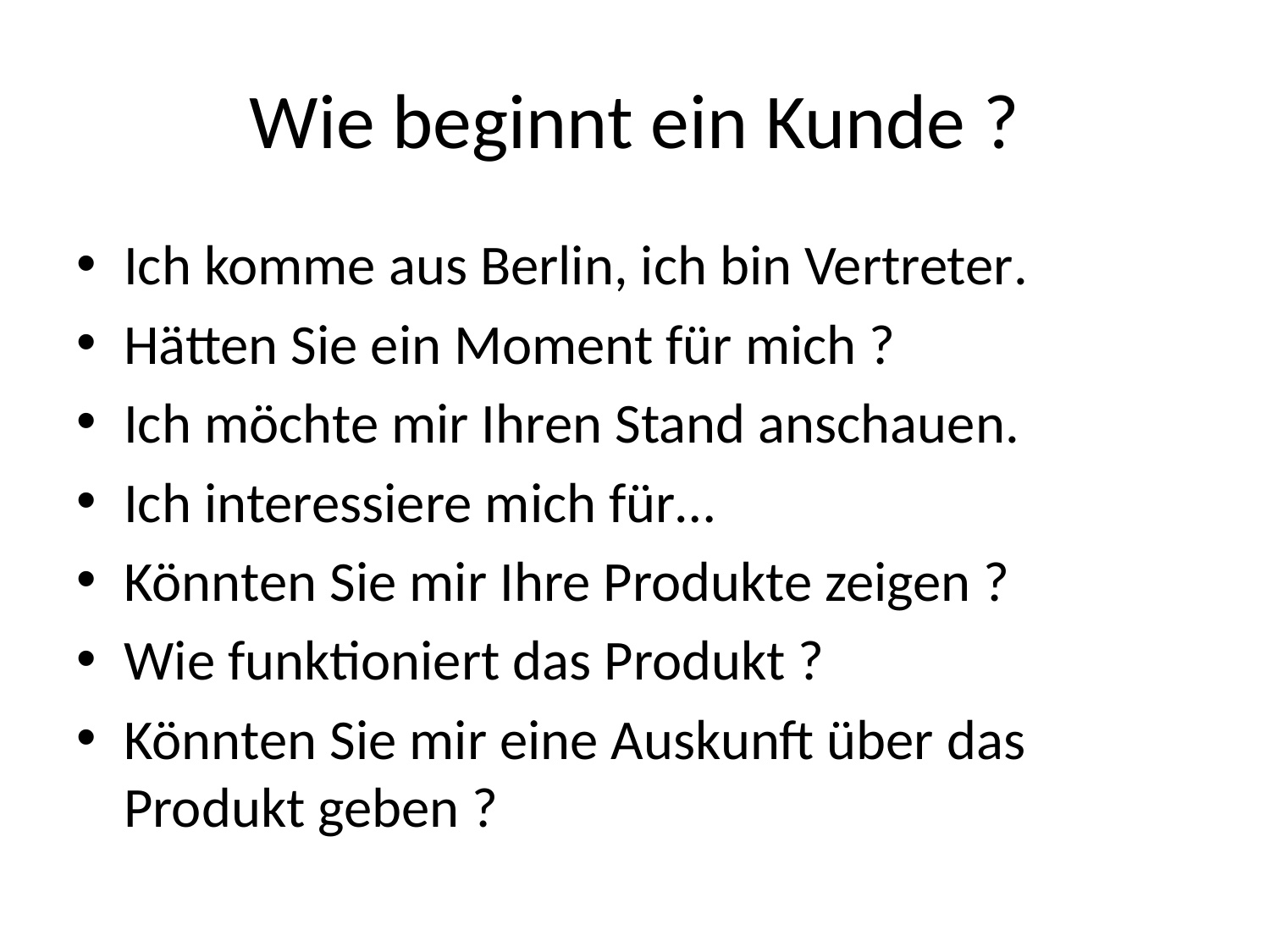

# Wie beginnt ein Kunde ?
Ich komme aus Berlin, ich bin Vertreter.
Hätten Sie ein Moment für mich ?
Ich möchte mir Ihren Stand anschauen.
Ich interessiere mich für…
Könnten Sie mir Ihre Produkte zeigen ?
Wie funktioniert das Produkt ?
Könnten Sie mir eine Auskunft über das Produkt geben ?